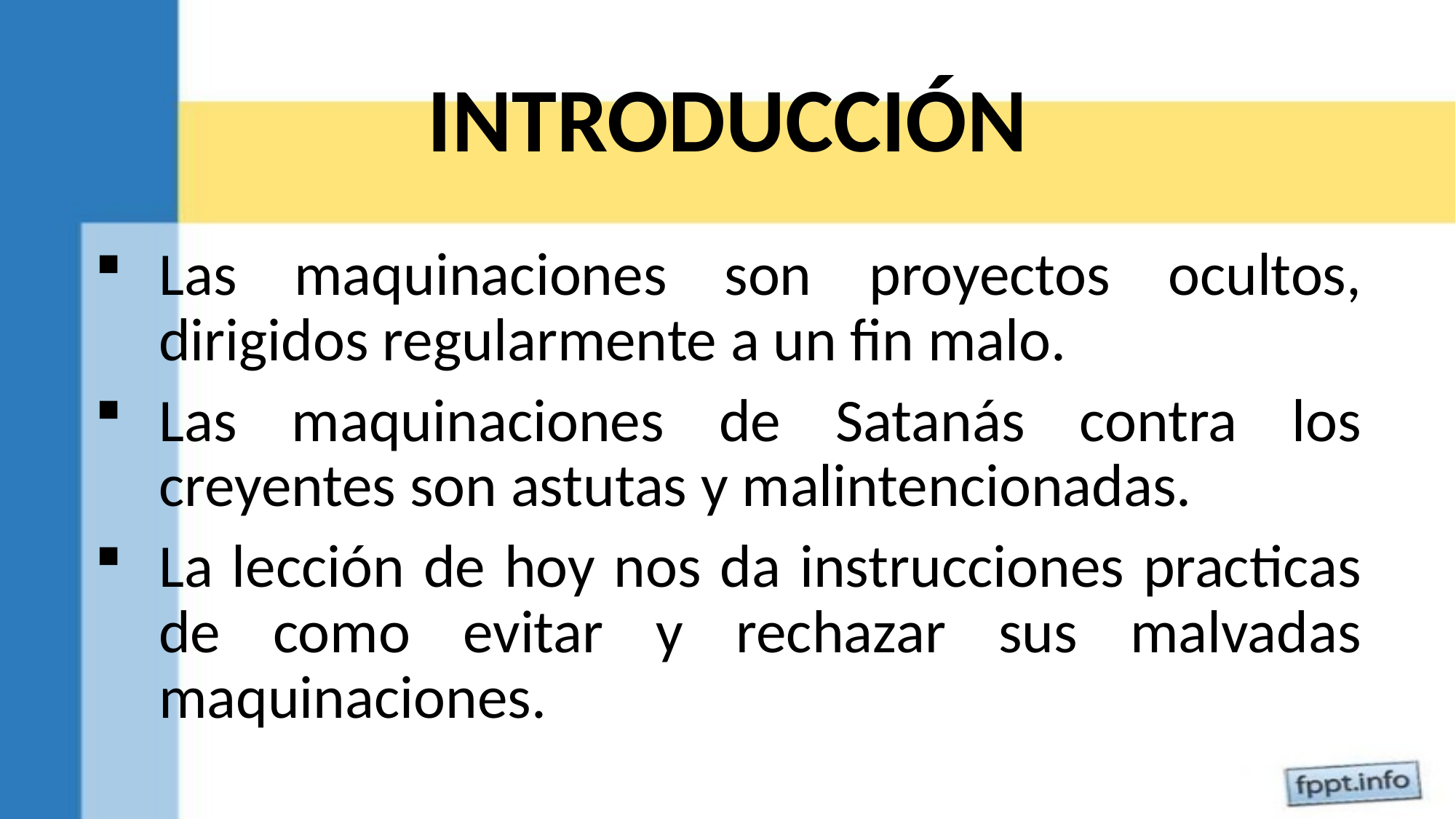

# INTRODUCCIÓN
Las maquinaciones son proyectos ocultos, dirigidos regularmente a un fin malo.
Las maquinaciones de Satanás contra los creyentes son astutas y malintencionadas.
La lección de hoy nos da instrucciones practicas de como evitar y rechazar sus malvadas maquinaciones.